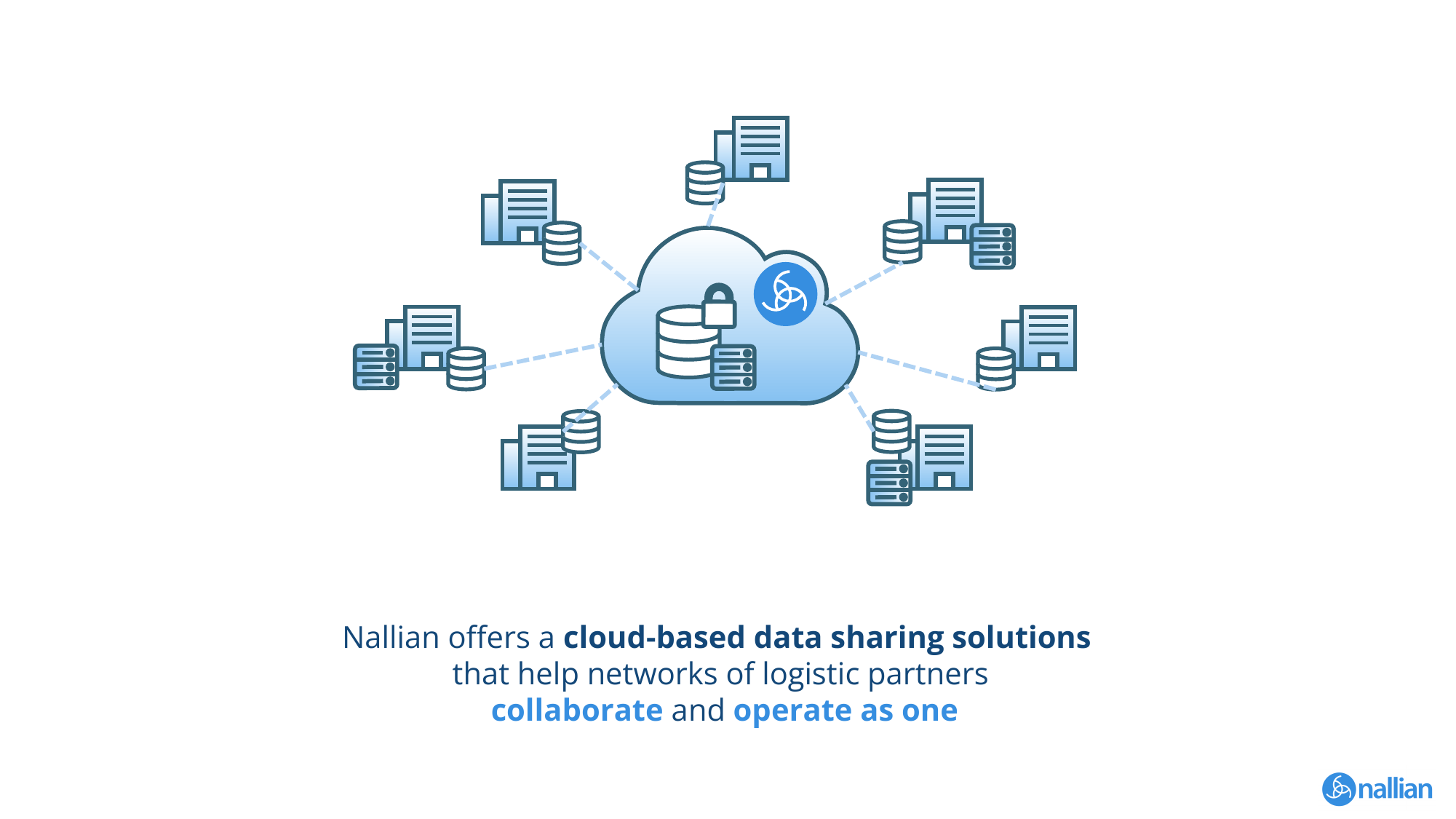

#

Nallian offers a cloud-based data sharing solutions
that help networks of logistic partners
collaborate and operate as one